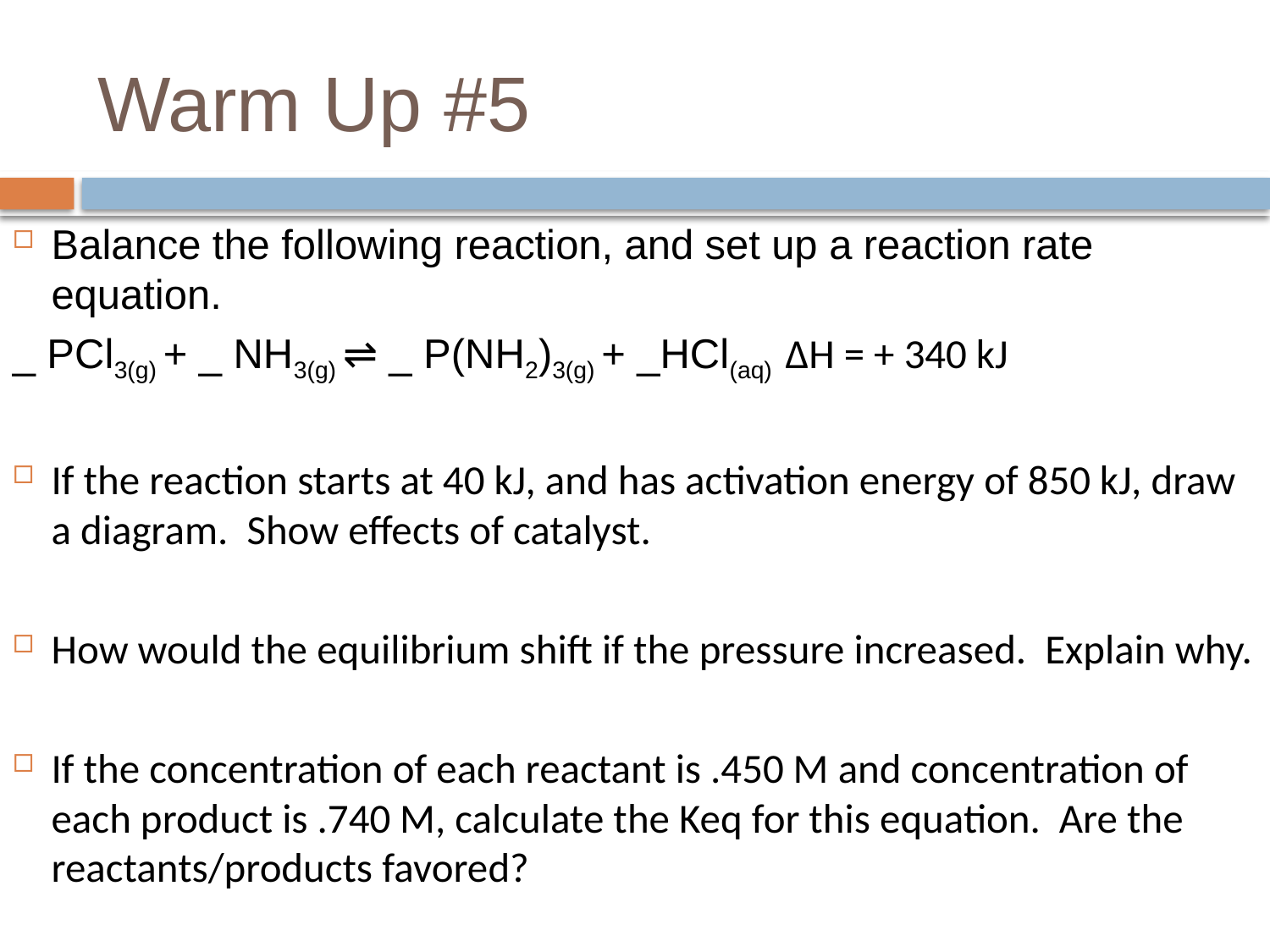

# Warm Up #5
Balance the following reaction, and set up a reaction rate equation.
_ PCl3(g) + _ NH3(g) ⇌ _ P(NH2)3(g) + _HCl(aq)  ΔH = + 340 kJ

If the reaction starts at 40 kJ, and has activation energy of 850 kJ, draw a diagram.  Show effects of catalyst.

How would the equilibrium shift if the pressure increased.  Explain why.

If the concentration of each reactant is .450 M and concentration of each product is .740 M, calculate the Keq for this equation.  Are the reactants/products favored?